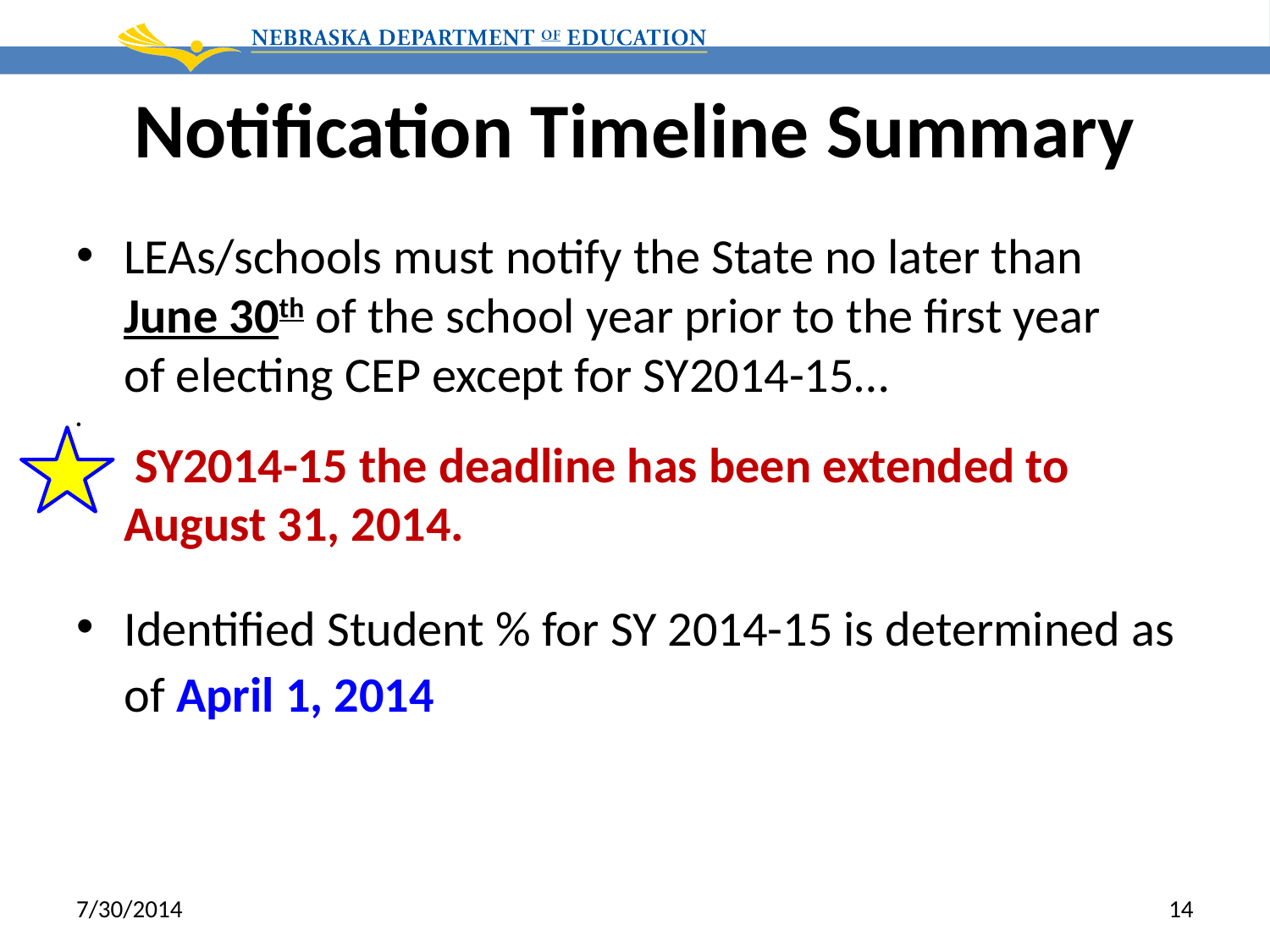

# Notification Timeline Summary
LEAs/schools must notify the State no later than
June 30th of the school year prior to the first year
of electing CEP except for SY2014-15…
 SY2014-15 the deadline has been extended to August 31, 2014.

Identified Student % for SY 2014-15 is determined as of April 1, 2014

7/30/2014
14